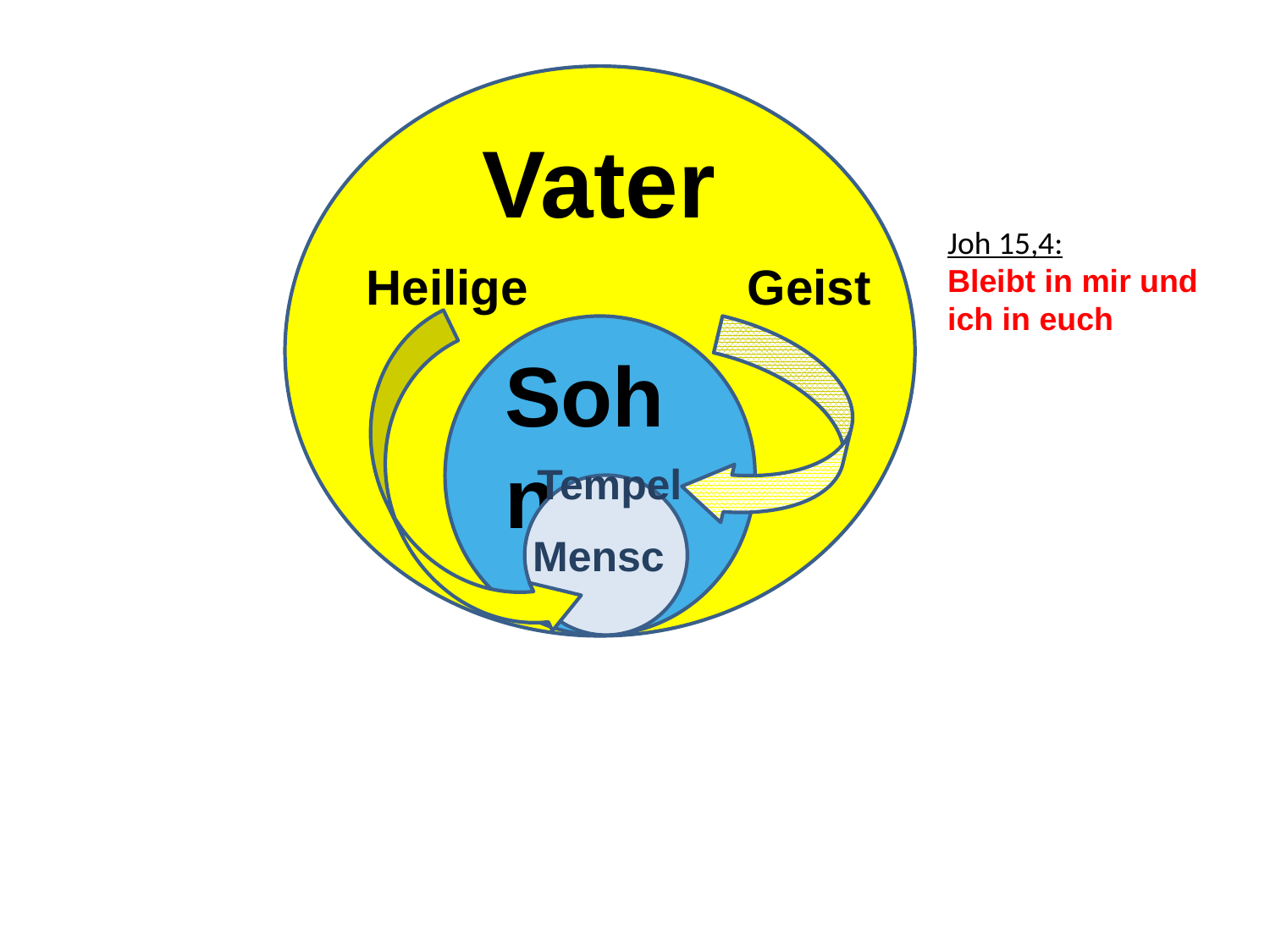

Vater
Joh 15,4:
Bleibt in mir und ich in euch
Heilige		Geist

Sohn
Tempel

Mensch
Jesus